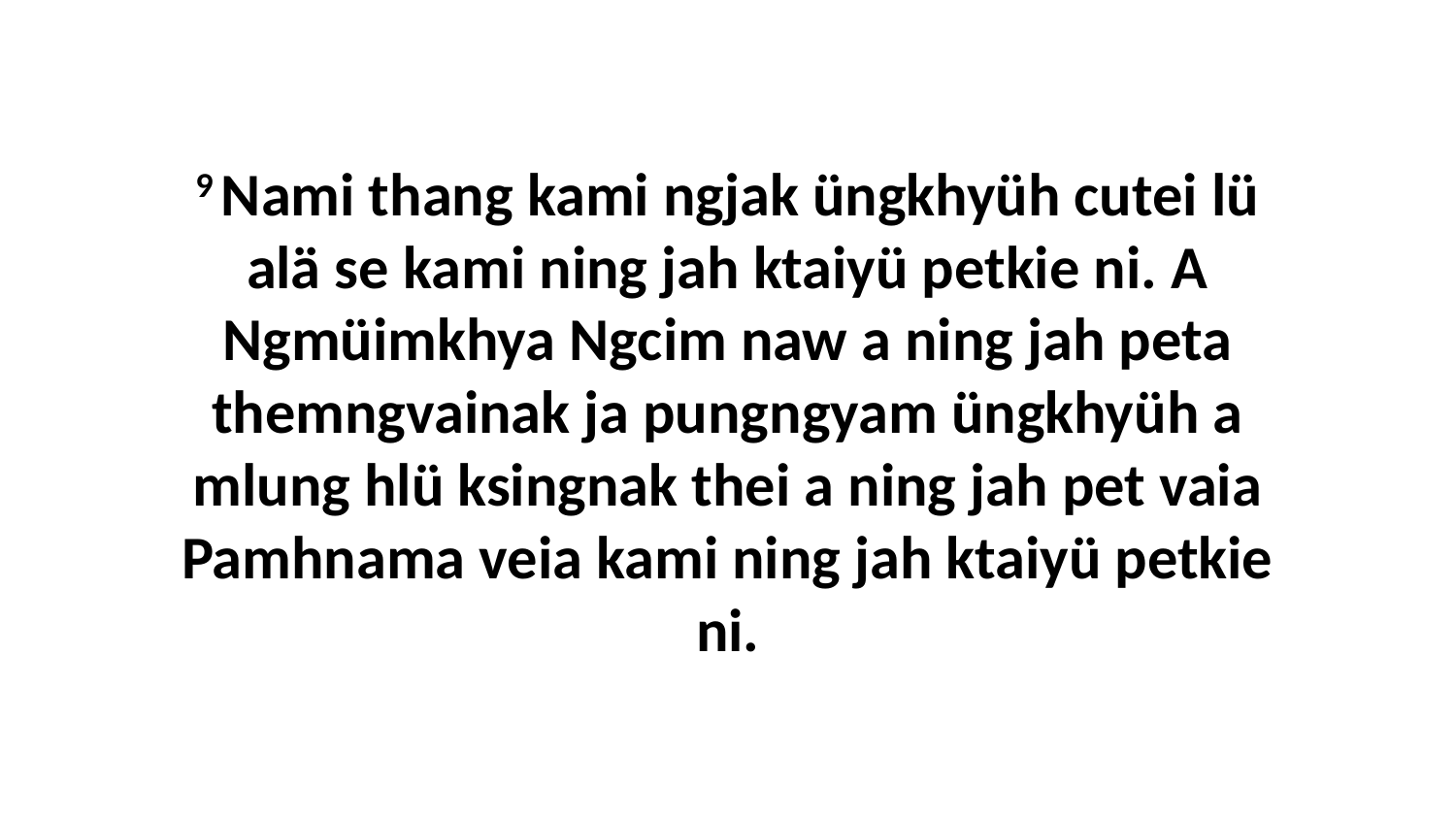

9 Nami thang kami ngjak üngkhyüh cutei lü alä se kami ning jah ktaiyü petkie ni. A Ngmüimkhya Ngcim naw a ning jah peta themngvainak ja pungngyam üngkhyüh a mlung hlü ksingnak thei a ning jah pet vaia Pamhnama veia kami ning jah ktaiyü petkie ni.